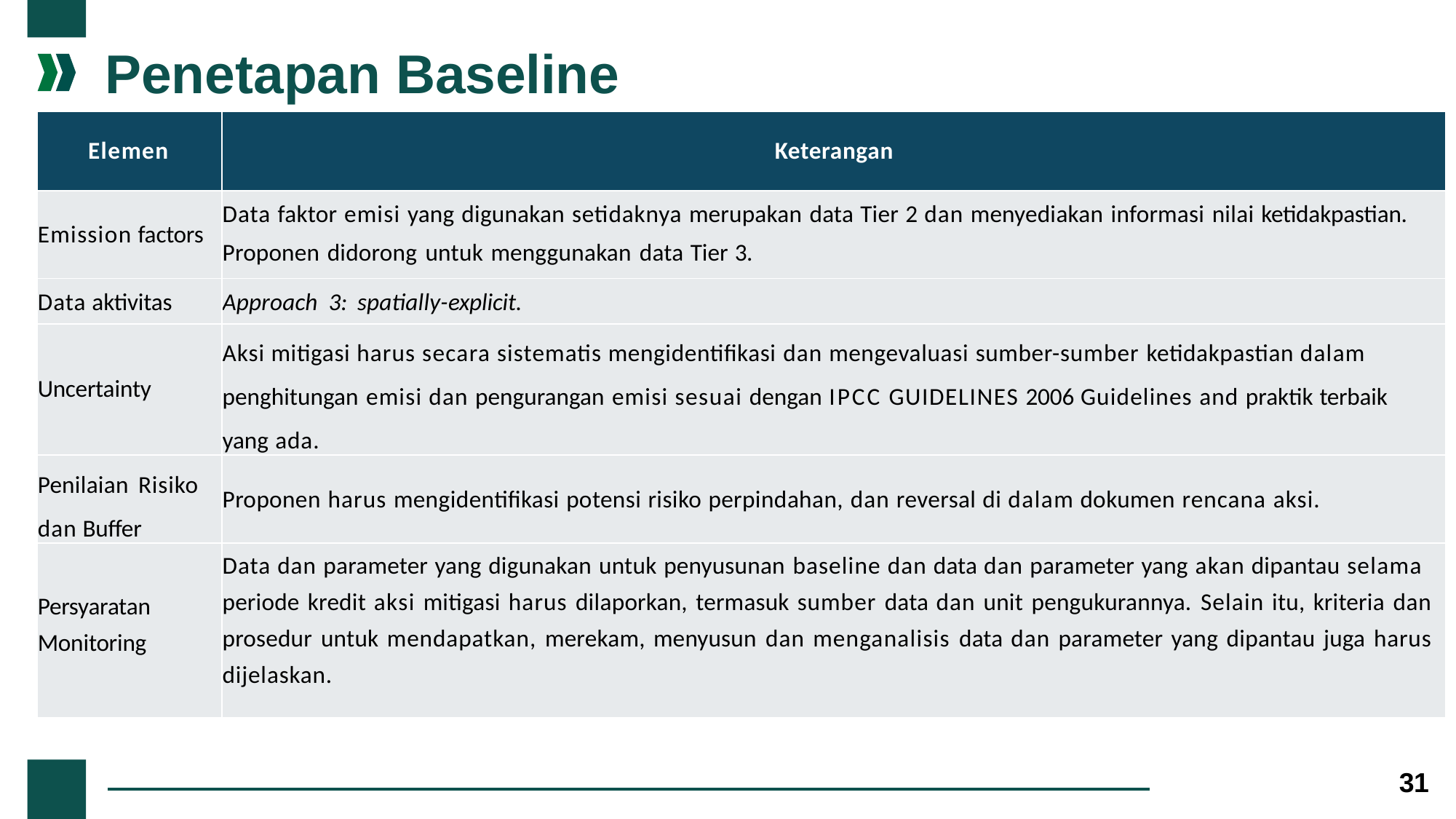

# Penetapan Baseline

| Elemen | Keterangan |
| --- | --- |
| Emission factors | Data faktor emisi yang digunakan setidaknya merupakan data Tier 2 dan menyediakan informasi nilai ketidakpastian. Proponen didorong untuk menggunakan data Tier 3. |
| Data aktivitas | Approach 3: spatially-explicit. |
| Uncertainty | Aksi mitigasi harus secara sistematis mengidentifikasi dan mengevaluasi sumber-sumber ketidakpastian dalam penghitungan emisi dan pengurangan emisi sesuai dengan IPCC GUIDELINES 2006 Guidelines and praktik terbaik yang ada. |
| Penilaian Risiko dan Buffer | Proponen harus mengidentifikasi potensi risiko perpindahan, dan reversal di dalam dokumen rencana aksi. |
| Persyaratan Monitoring | Data dan parameter yang digunakan untuk penyusunan baseline dan data dan parameter yang akan dipantau selama periode kredit aksi mitigasi harus dilaporkan, termasuk sumber data dan unit pengukurannya. Selain itu, kriteria dan prosedur untuk mendapatkan, merekam, menyusun dan menganalisis data dan parameter yang dipantau juga harus dijelaskan. |

31